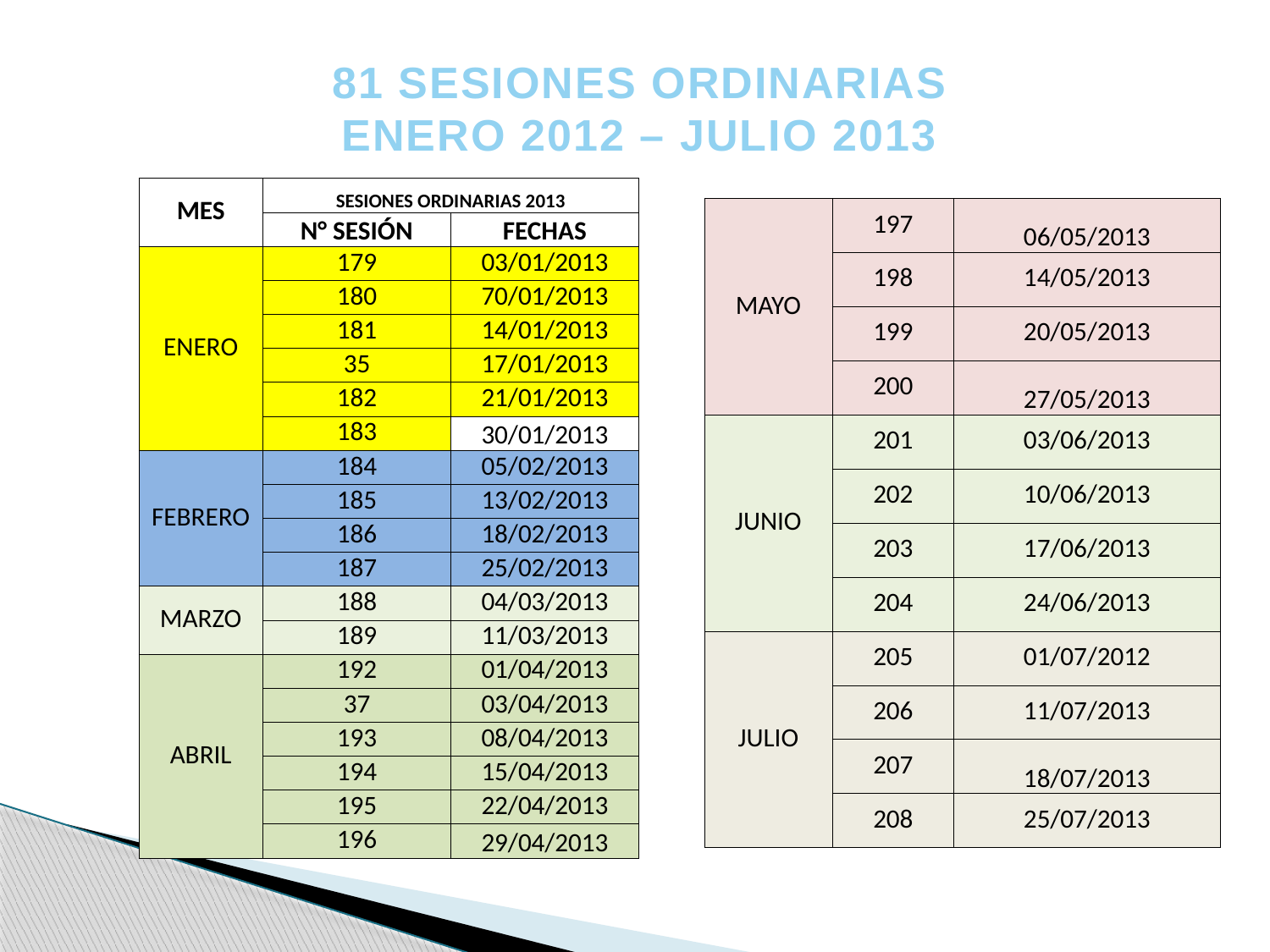

81 SESIONES ORDINARIAS
ENERO 2012 – JULIO 2013
| MES | SESIONES ORDINARIAS 2013 |  |
| --- | --- | --- |
|  | N° SESIÓN | FECHAS |
| ENERO | 179 | 03/01/2013 |
|  | 180 | 70/01/2013 |
|  | 181 | 14/01/2013 |
|  | 35 | 17/01/2013 |
|  | 182 | 21/01/2013 |
|  | 183 | 30/01/2013 |
| FEBRERO | 184 | 05/02/2013 |
|  | 185 | 13/02/2013 |
|  | 186 | 18/02/2013 |
|  | 187 | 25/02/2013 |
| MARZO | 188 | 04/03/2013 |
|  | 189 | 11/03/2013 |
| ABRIL | 192 | 01/04/2013 |
|  | 37 | 03/04/2013 |
|  | 193 | 08/04/2013 |
|  | 194 | 15/04/2013 |
|  | 195 | 22/04/2013 |
|  | 196 | 29/04/2013 |
| MAYO | 197 | 06/05/2013 |
| --- | --- | --- |
|  | 198 | 14/05/2013 |
|  | 199 | 20/05/2013 |
|  | 200 | 27/05/2013 |
| JUNIO | 201 | 03/06/2013 |
|  | 202 | 10/06/2013 |
|  | 203 | 17/06/2013 |
|  | 204 | 24/06/2013 |
| JULIO | 205 | 01/07/2012 |
|  | 206 | 11/07/2013 |
|  | 207 | 18/07/2013 |
|  | 208 | 25/07/2013 |